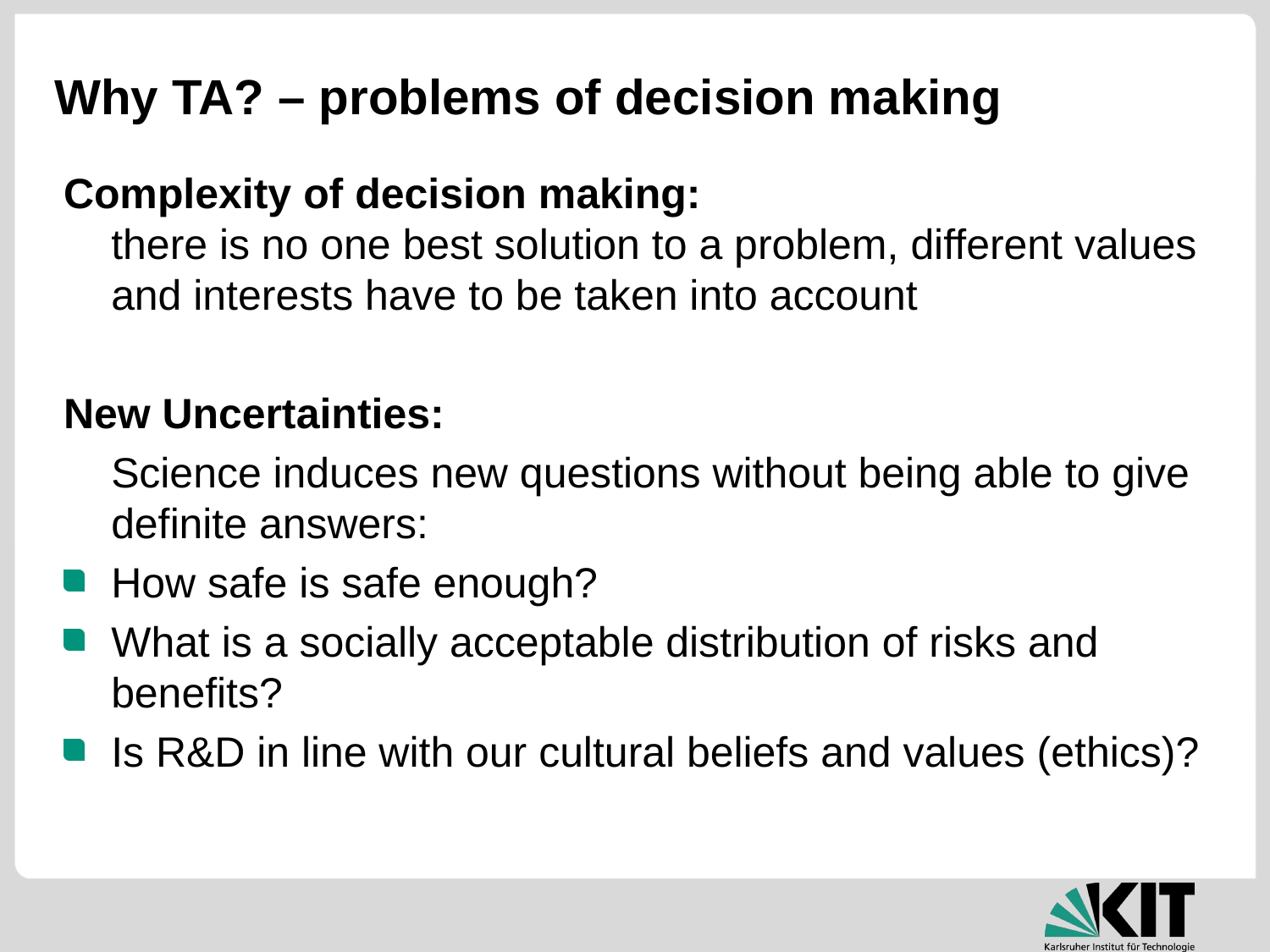

# Why TA? – problems of decision making
Complexity of decision making:
there is no one best solution to a problem, different values and interests have to be taken into account

New Uncertainties:
	Science induces new questions without being able to give definite answers:
How safe is safe enough?
What is a socially acceptable distribution of risks and benefits?
Is R&D in line with our cultural beliefs and values (ethics)?